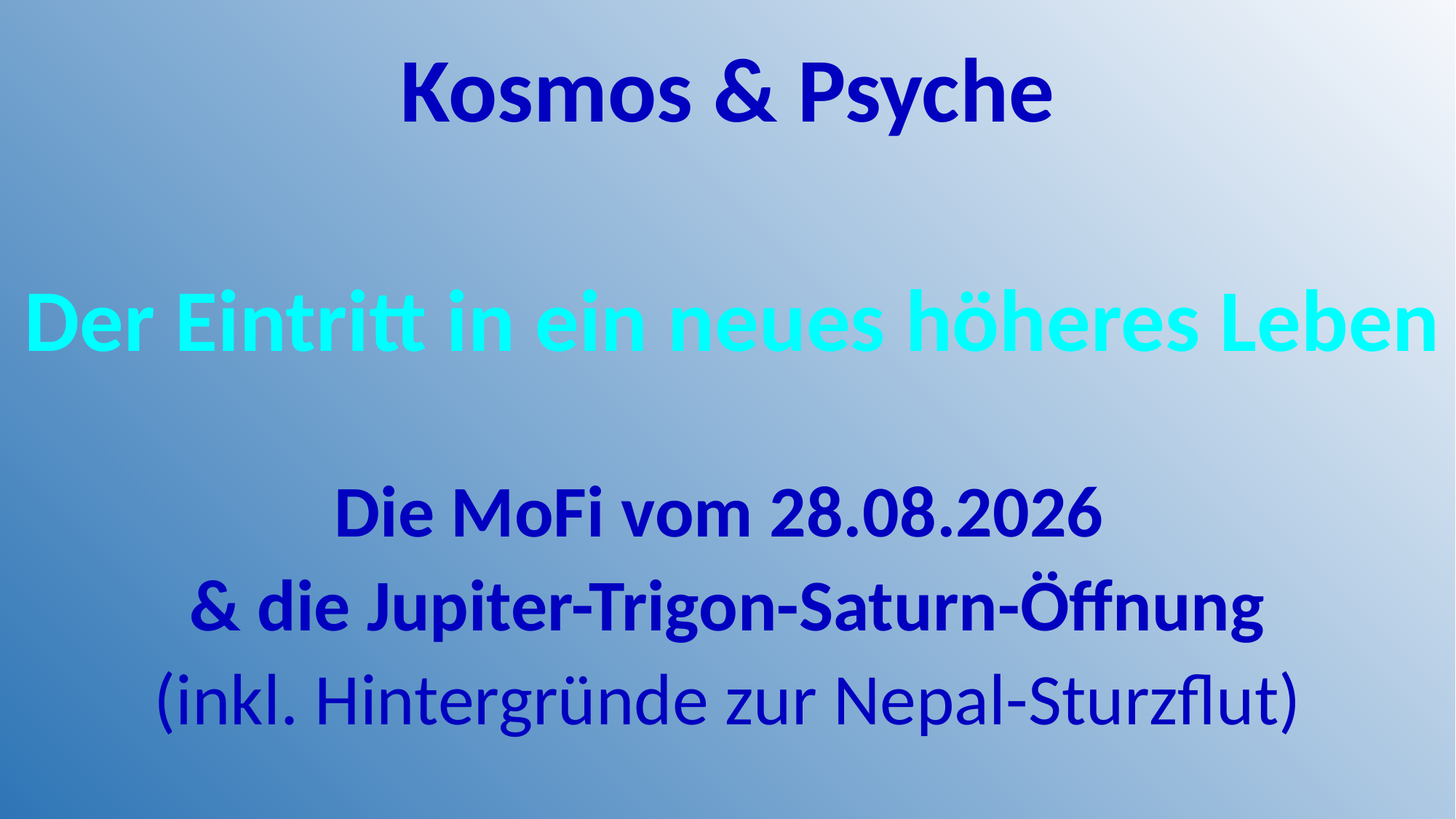

# Kosmos & Psyche
 Der Eintritt in ein neues höheres Leben
Die MoFi vom 28.08.2026
& die Jupiter-Trigon-Saturn-Öffnung
(inkl. Hintergründe zur Nepal-Sturzflut)